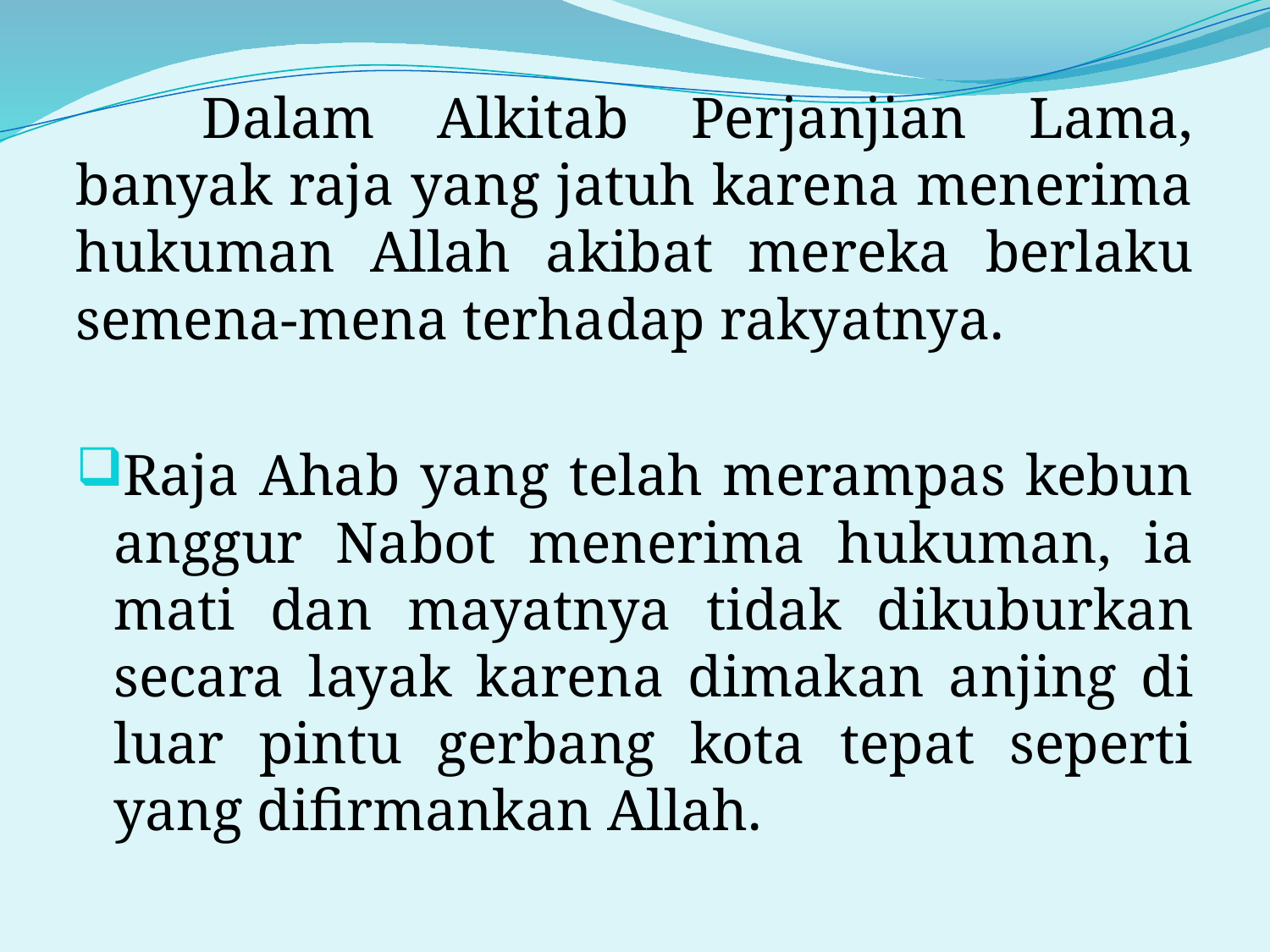

Dalam Alkitab Perjanjian Lama, banyak raja yang jatuh karena menerima hukuman Allah akibat mereka berlaku semena-mena terhadap rakyatnya.

Raja Ahab yang telah merampas kebun anggur Nabot menerima hukuman, ia mati dan mayatnya tidak dikuburkan secara layak karena dimakan anjing di luar pintu gerbang kota tepat seperti yang difirmankan Allah.